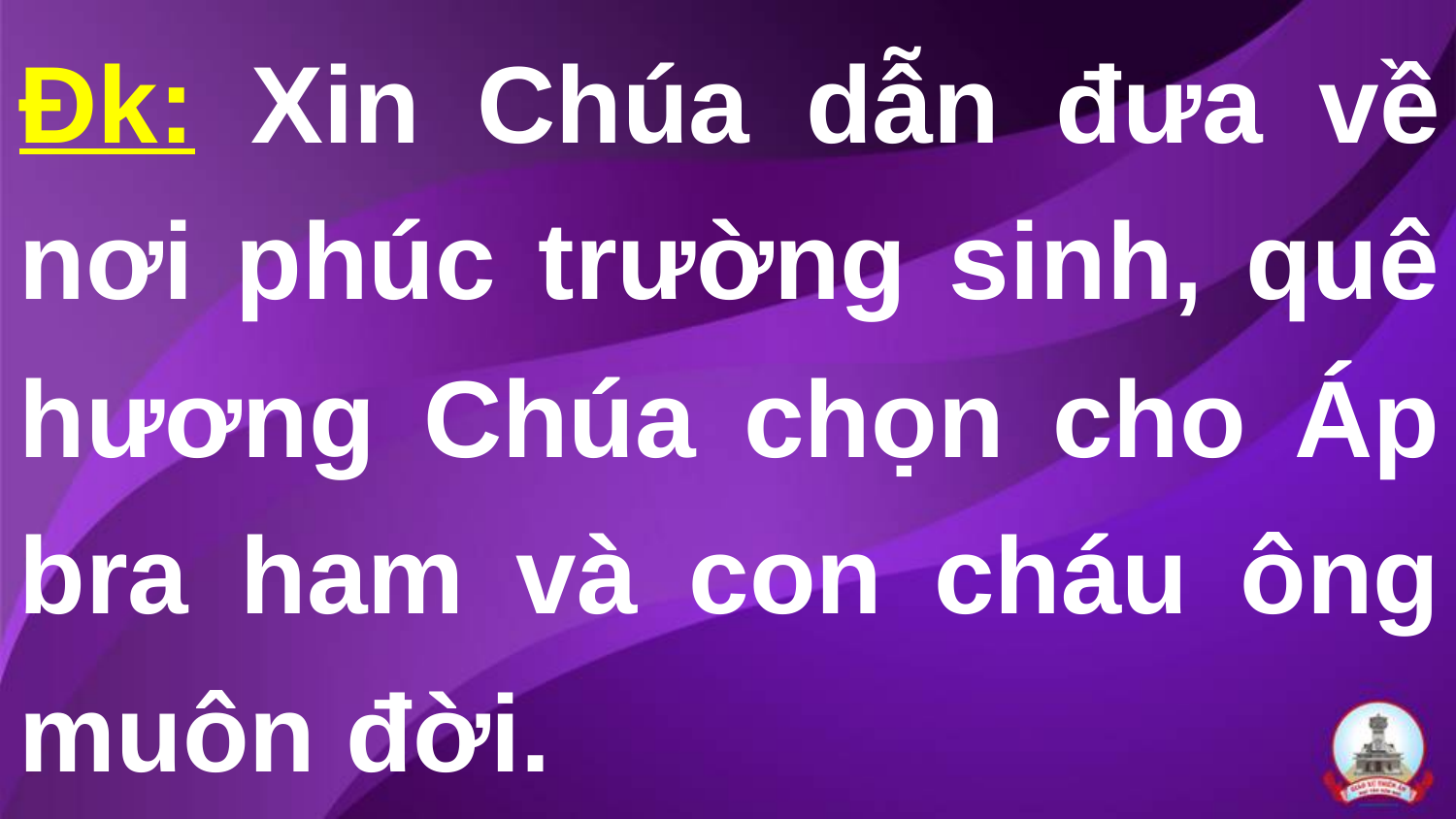

Đk: Xin Chúa dẫn đưa về nơi phúc trường sinh, quê hương Chúa chọn cho Áp bra ham và con cháu ông muôn đời.